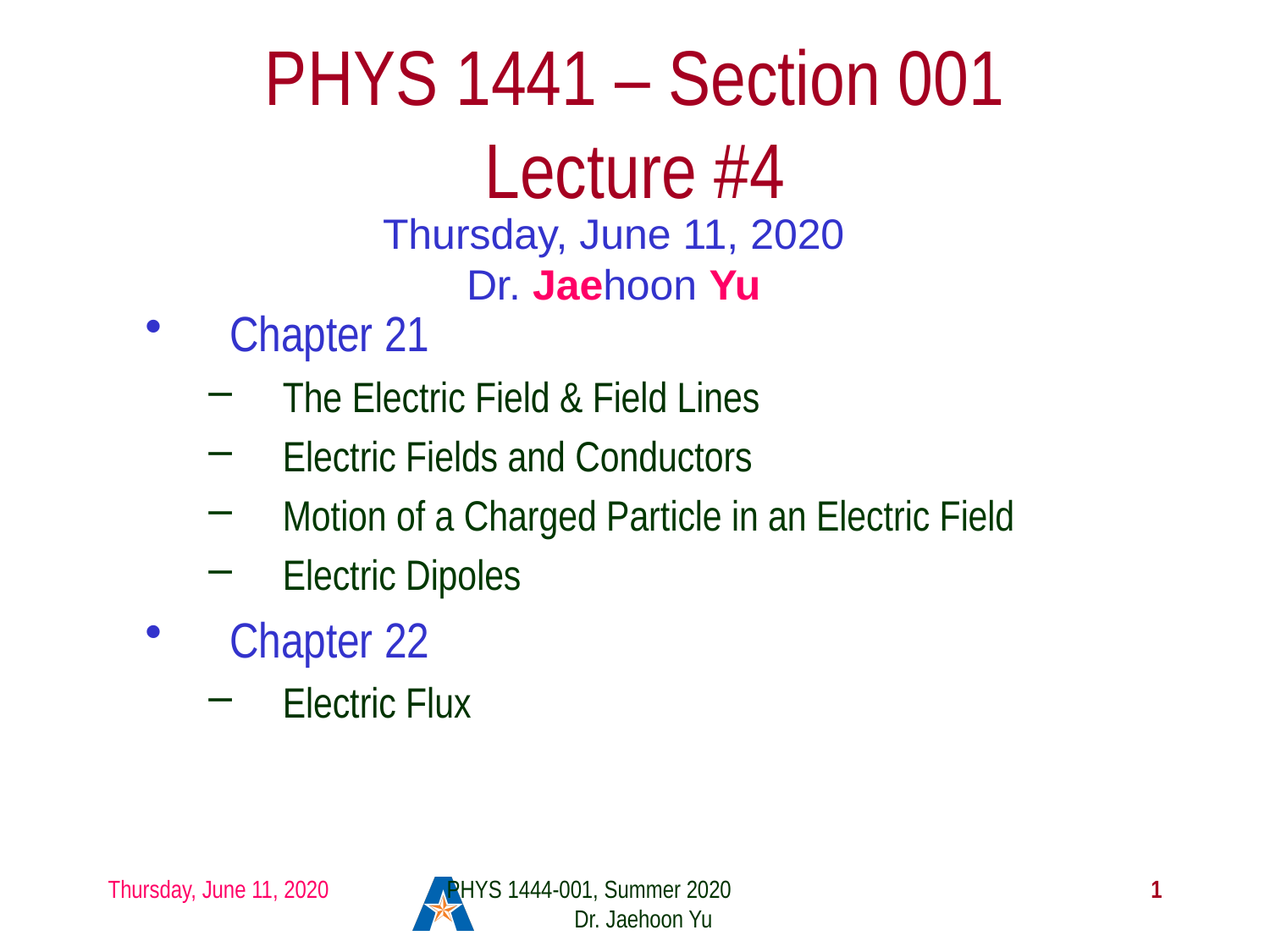

# PHYS 1441 – Section 001 Lecture #4
Thursday, June 11, 2020
Dr. Jaehoon Yu
Chapter 21
The Electric Field & Field Lines
Electric Fields and Conductors
Motion of a Charged Particle in an Electric Field
Electric Dipoles
Chapter 22
Electric Flux
Thursday, June 11, 2020
PHYS 1444-001, Summer 2020                    Dr. Jaehoon Yu
1